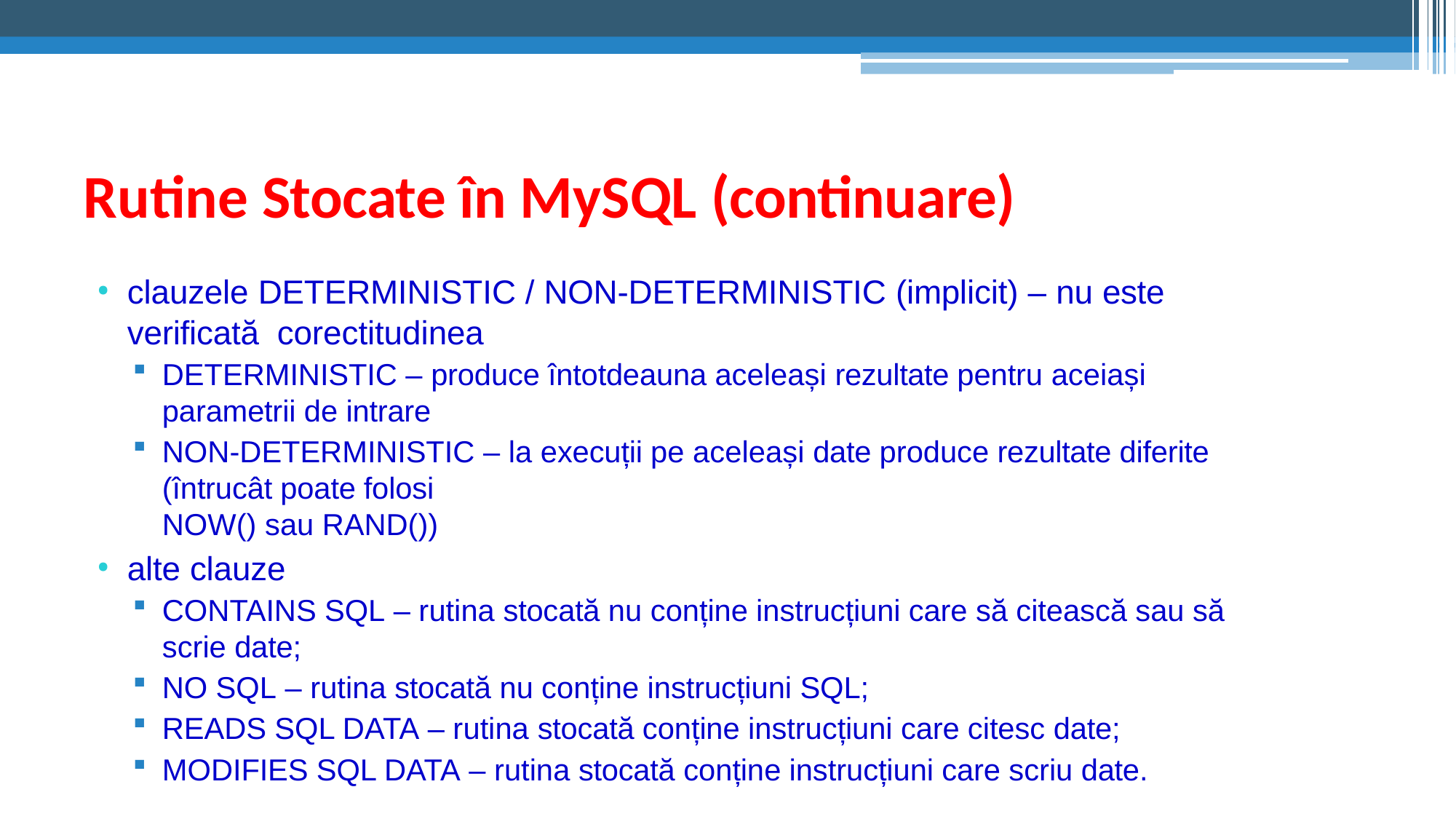

# Rutine Stocate în MySQL (continuare)
clauzele DETERMINISTIC / NON-DETERMINISTIC (implicit) – nu este verificată  corectitudinea
DETERMINISTIC – produce întotdeauna aceleași rezultate pentru aceiași parametrii de intrare
NON-DETERMINISTIC – la execuții pe aceleași date produce rezultate diferite (întrucât poate folosi
NOW() sau RAND())
alte clauze
CONTAINS SQL – rutina stocată nu conține instrucțiuni care să citească sau să scrie date;
NO SQL – rutina stocată nu conține instrucțiuni SQL;
READS SQL DATA – rutina stocată conține instrucțiuni care citesc date;
MODIFIES SQL DATA – rutina stocată conține instrucțiuni care scriu date.